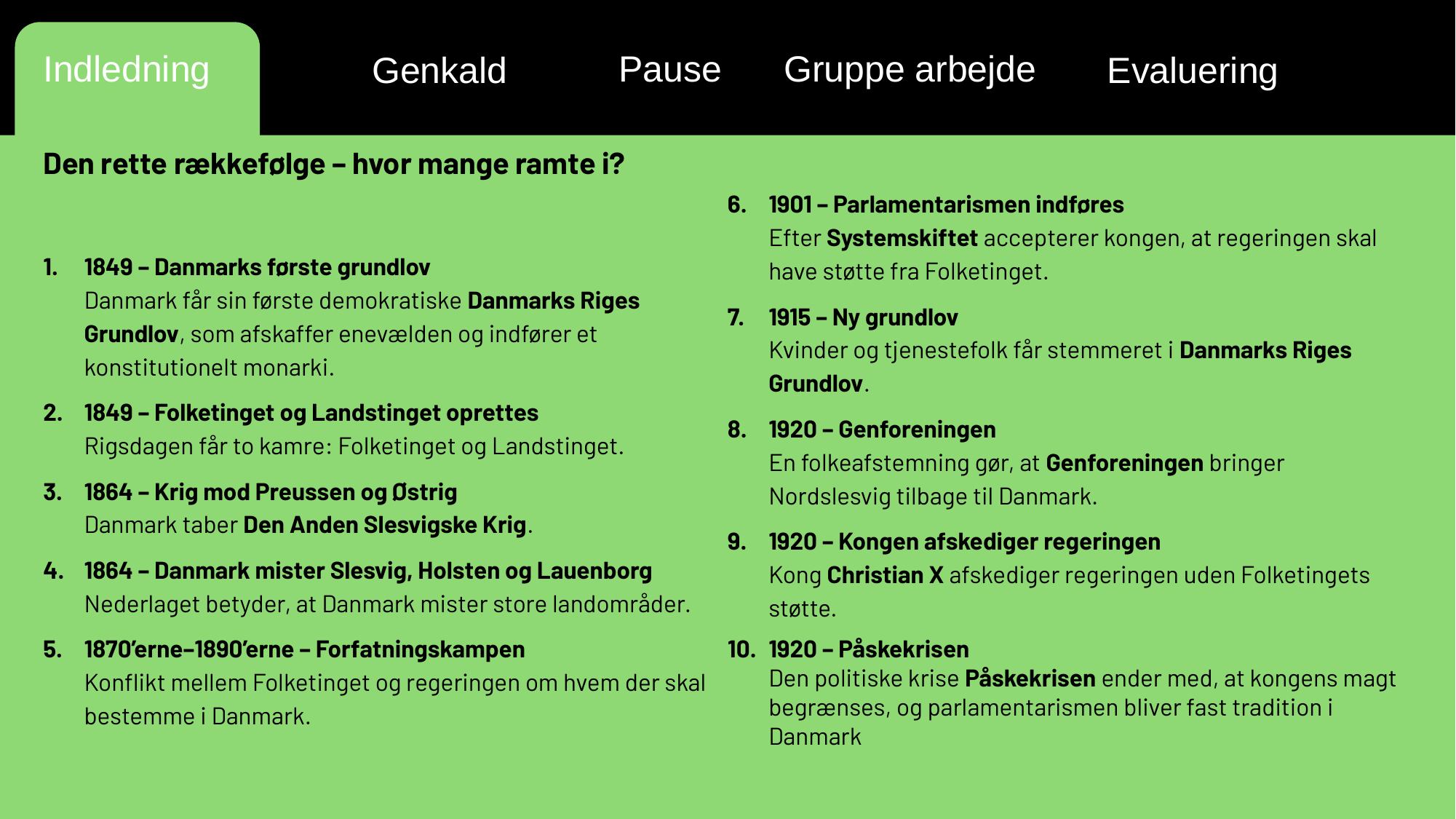

Gruppe arbejde
Pause
Indledning
      Genkald
Evaluering
Den rette rækkefølge – hvor mange ramte i?

1849 – Danmarks første grundlov
Danmark får sin første demokratiske Danmarks Riges Grundlov, som afskaffer enevælden og indfører et konstitutionelt monarki.
1849 – Folketinget og Landstinget oprettes
Rigsdagen får to kamre: Folketinget og Landstinget.
1864 – Krig mod Preussen og Østrig
Danmark taber Den Anden Slesvigske Krig.
1864 – Danmark mister Slesvig, Holsten og Lauenborg
Nederlaget betyder, at Danmark mister store landområder.
1870’erne–1890’erne – Forfatningskampen
Konflikt mellem Folketinget og regeringen om hvem der skal bestemme i Danmark.

1901 – Parlamentarismen indføres
Efter Systemskiftet accepterer kongen, at regeringen skal have støtte fra Folketinget.
1915 – Ny grundlov
Kvinder og tjenestefolk får stemmeret i Danmarks Riges Grundlov.
1920 – Genforeningen
En folkeafstemning gør, at Genforeningen bringer Nordslesvig tilbage til Danmark.
1920 – Kongen afskediger regeringen
Kong Christian X afskediger regeringen uden Folketingets støtte.
1920 – Påskekrisen
Den politiske krise Påskekrisen ender med, at kongens magt begrænses, og parlamentarismen bliver fast tradition i Danmark